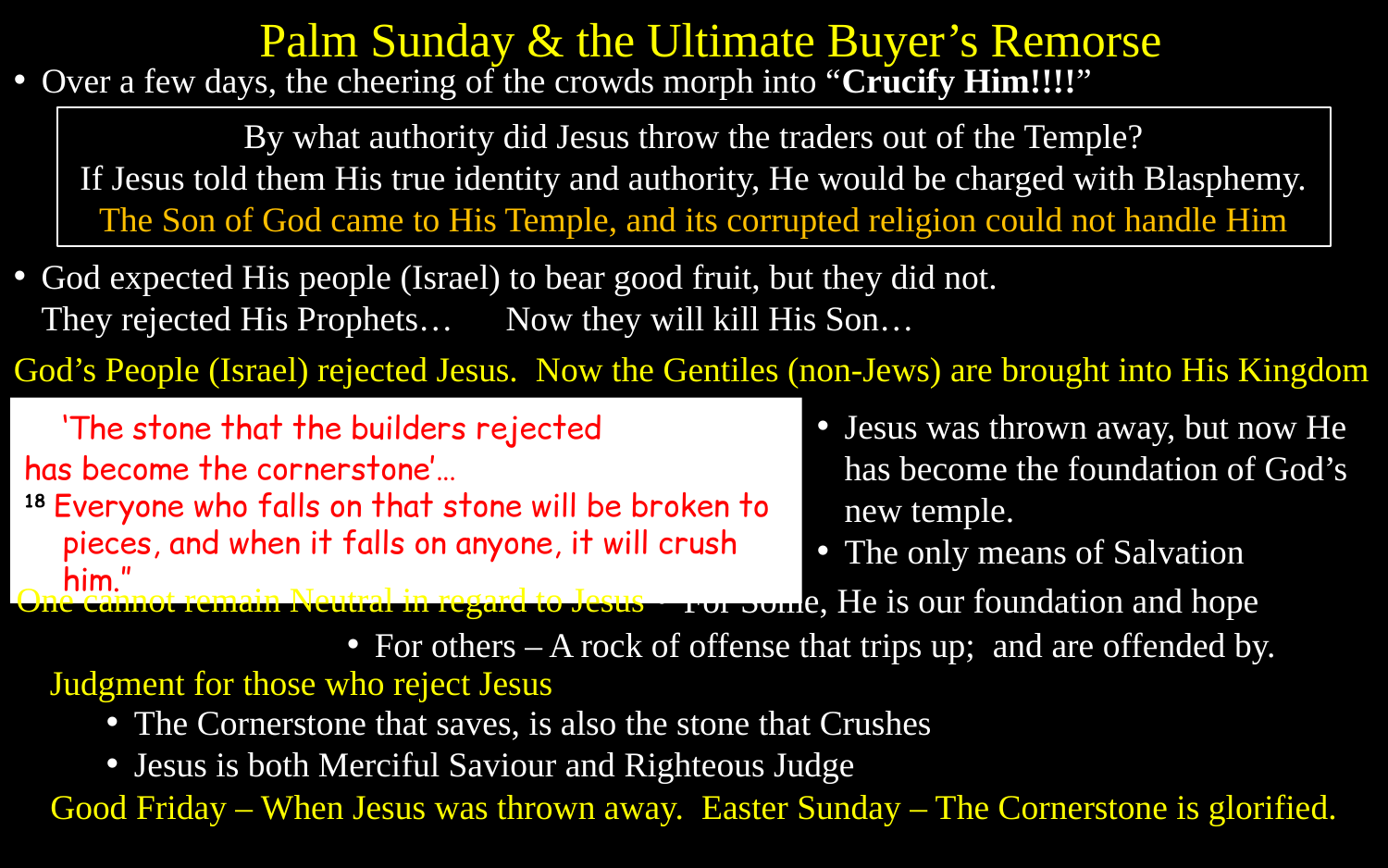

Palm Sunday & the Ultimate Buyer’s Remorse
Over a few days, the cheering of the crowds morph into “Crucify Him!!!!”
By what authority did Jesus throw the traders out of the Temple?
If Jesus told them His true identity and authority, He would be charged with Blasphemy.
The Son of God came to His Temple, and its corrupted religion could not handle Him
God expected His people (Israel) to bear good fruit, but they did not.
They rejected His Prophets…      Now they will kill His Son…
God’s People (Israel) rejected Jesus.  Now the Gentiles (non-Jews) are brought into His Kingdom
‘The stone that the builders rejected
has become the cornerstone’…
18 Everyone who falls on that stone will be broken to pieces, and when it falls on anyone, it will crush him.”
Jesus was thrown away, but now He has become the foundation of God’s new temple.
The only means of Salvation
One cannot remain Neutral in regard to Jesus
For Some, He is our foundation and hope
For others – A rock of offense that trips up;  and are offended by.
Judgment for those who reject Jesus
The Cornerstone that saves, is also the stone that Crushes
Jesus is both Merciful Saviour and Righteous Judge
Good Friday – When Jesus was thrown away.  Easter Sunday – The Cornerstone is glorified.